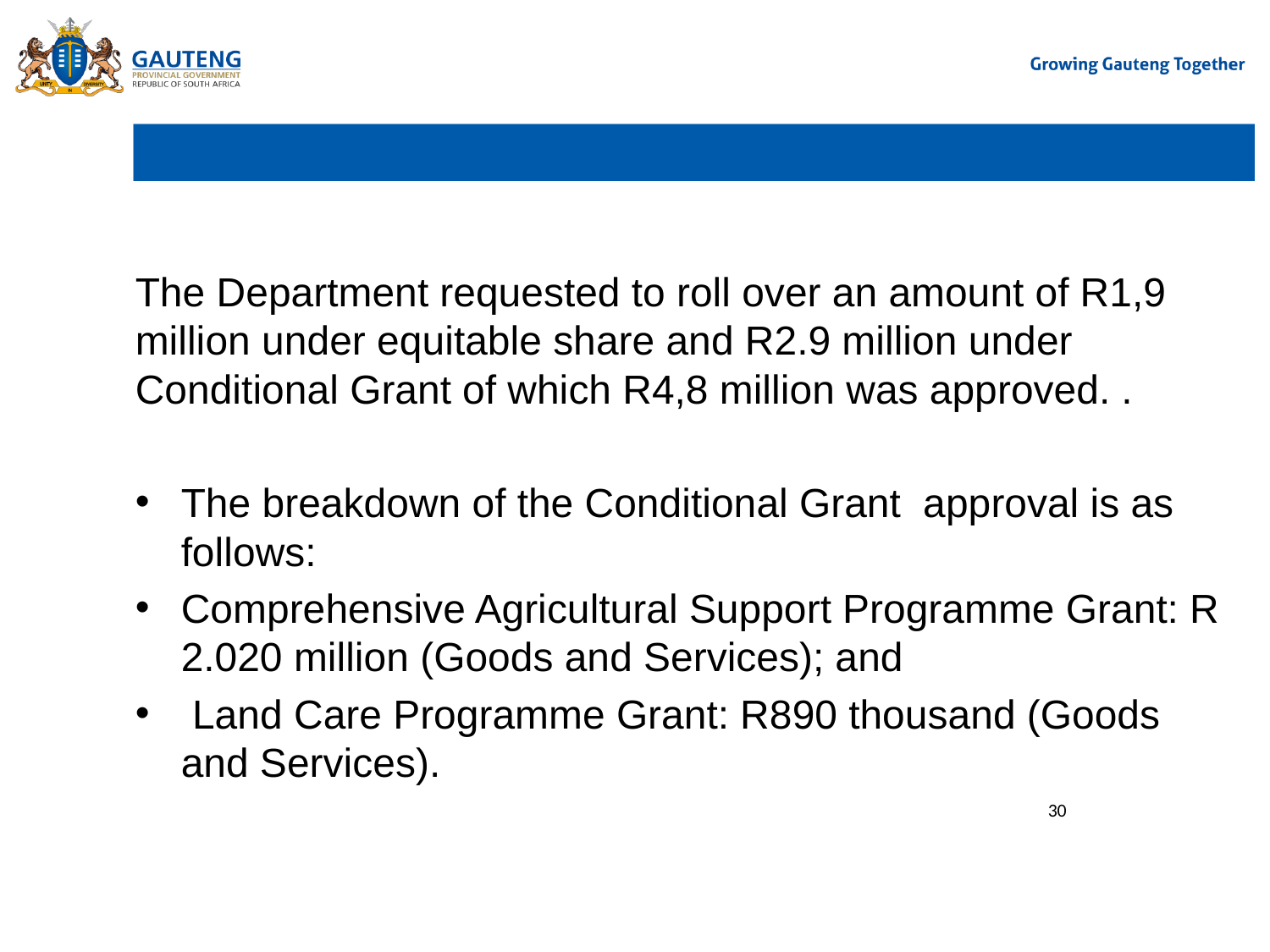

# APPROPRIATION PER PROGRAMME 2023 - 2024 F/Y
The Department requested to roll over an amount of R1,9 million under equitable share and R2.9 million under Conditional Grant of which R4,8 million was approved. .

The breakdown of the Conditional Grant  approval is as follows:
Comprehensive Agricultural Support Programme Grant: R 2.020 million (Goods and Services); and
 Land Care Programme Grant: R890 thousand (Goods and Services).

30